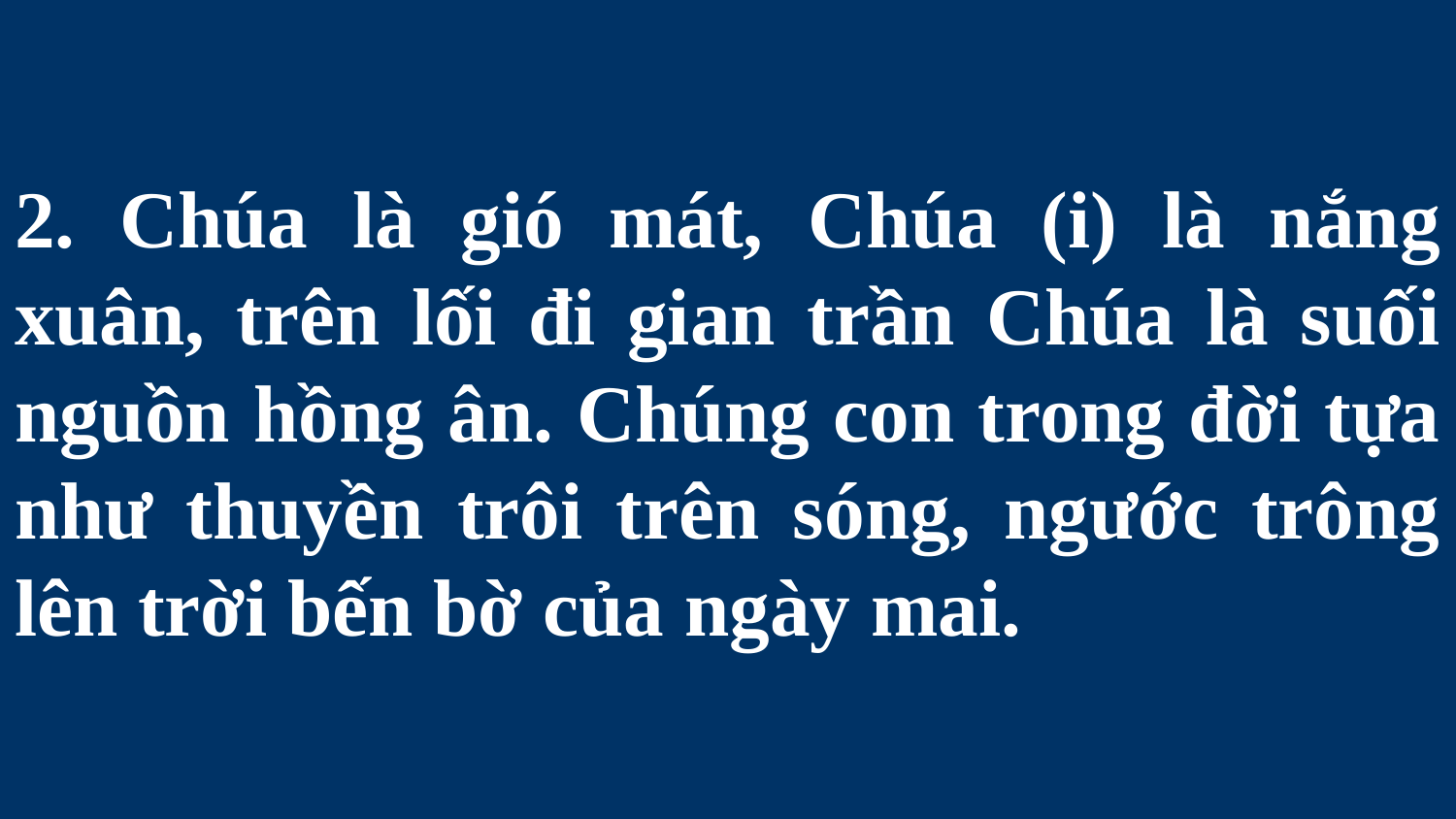

# 2. Chúa là gió mát, Chúa (i) là nắng xuân, trên lối đi gian trần Chúa là suối nguồn hồng ân. Chúng con trong đời tựa như thuyền trôi trên sóng, ngước trông lên trời bến bờ của ngày mai.